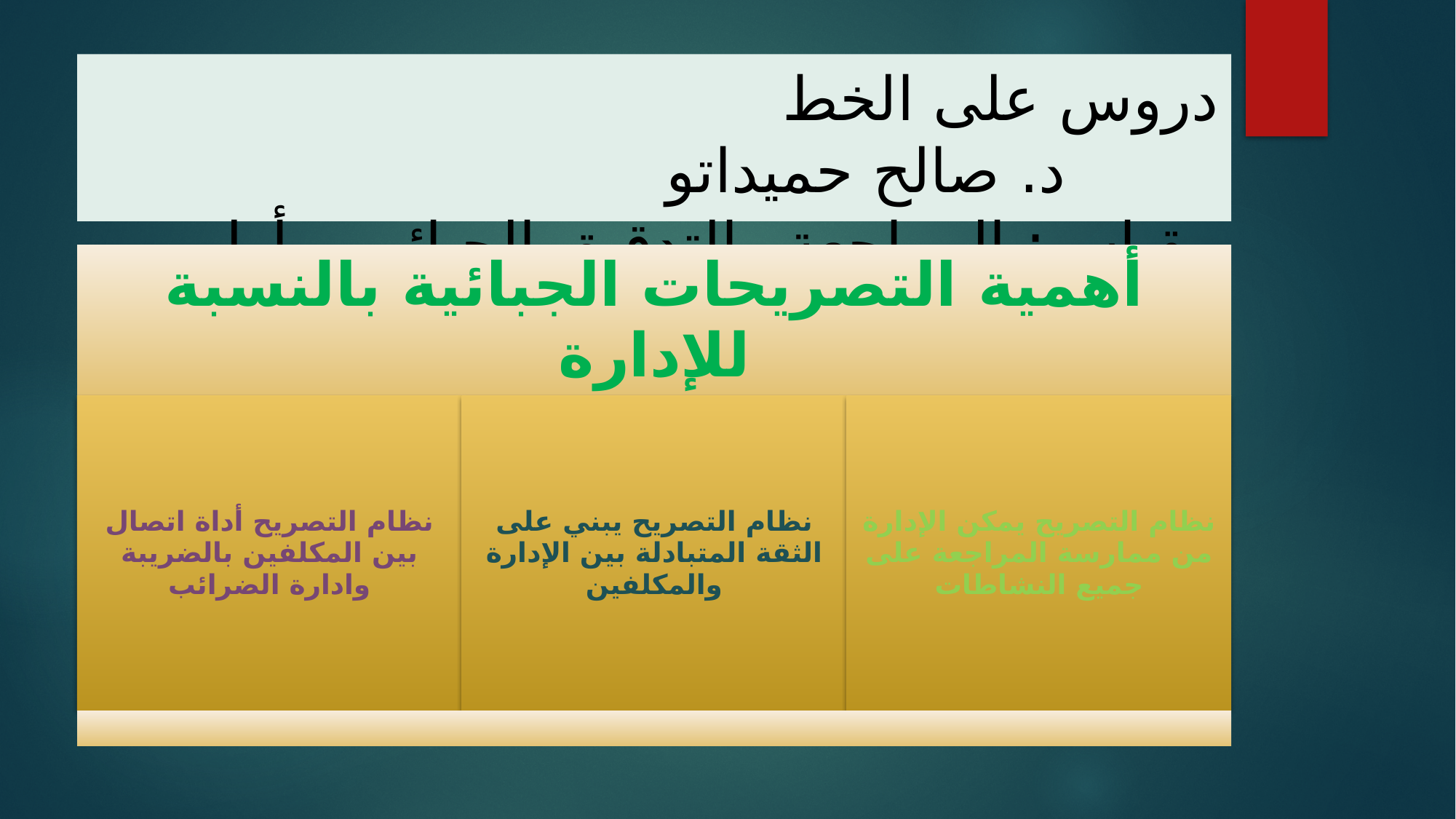

# دروس على الخط                                             د. صالح حميداتو مقياس: المراجعة والتدقيق الجبائي – أولى ماستر محاسبة وتدقيق
نظام التصريح أداة اتصال بين المكلفين بالضريبة وادارة الضرائب